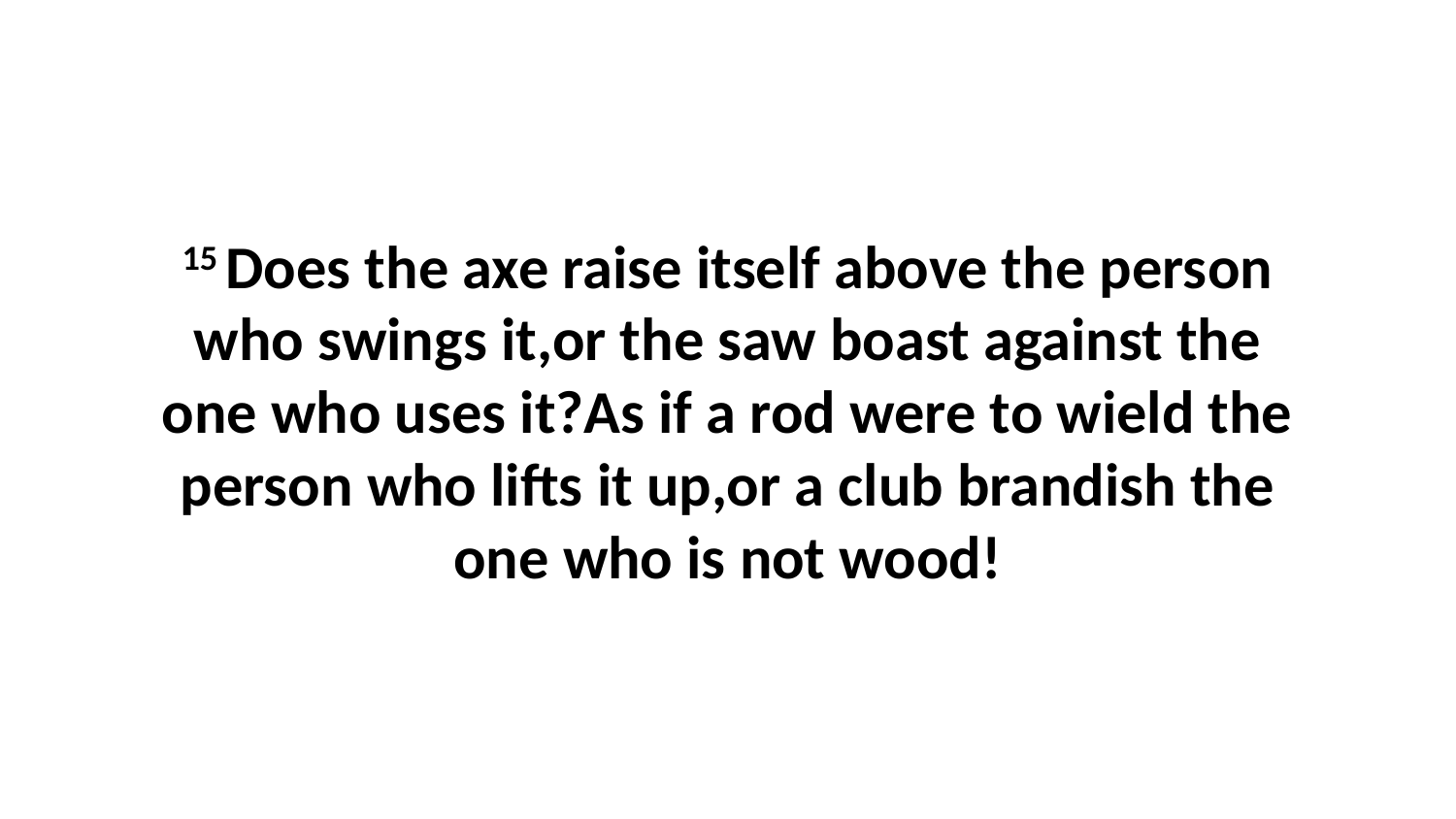

15 Does the axe raise itself above the person who swings it,or the saw boast against the one who uses it?As if a rod were to wield the person who lifts it up,or a club brandish the one who is not wood!